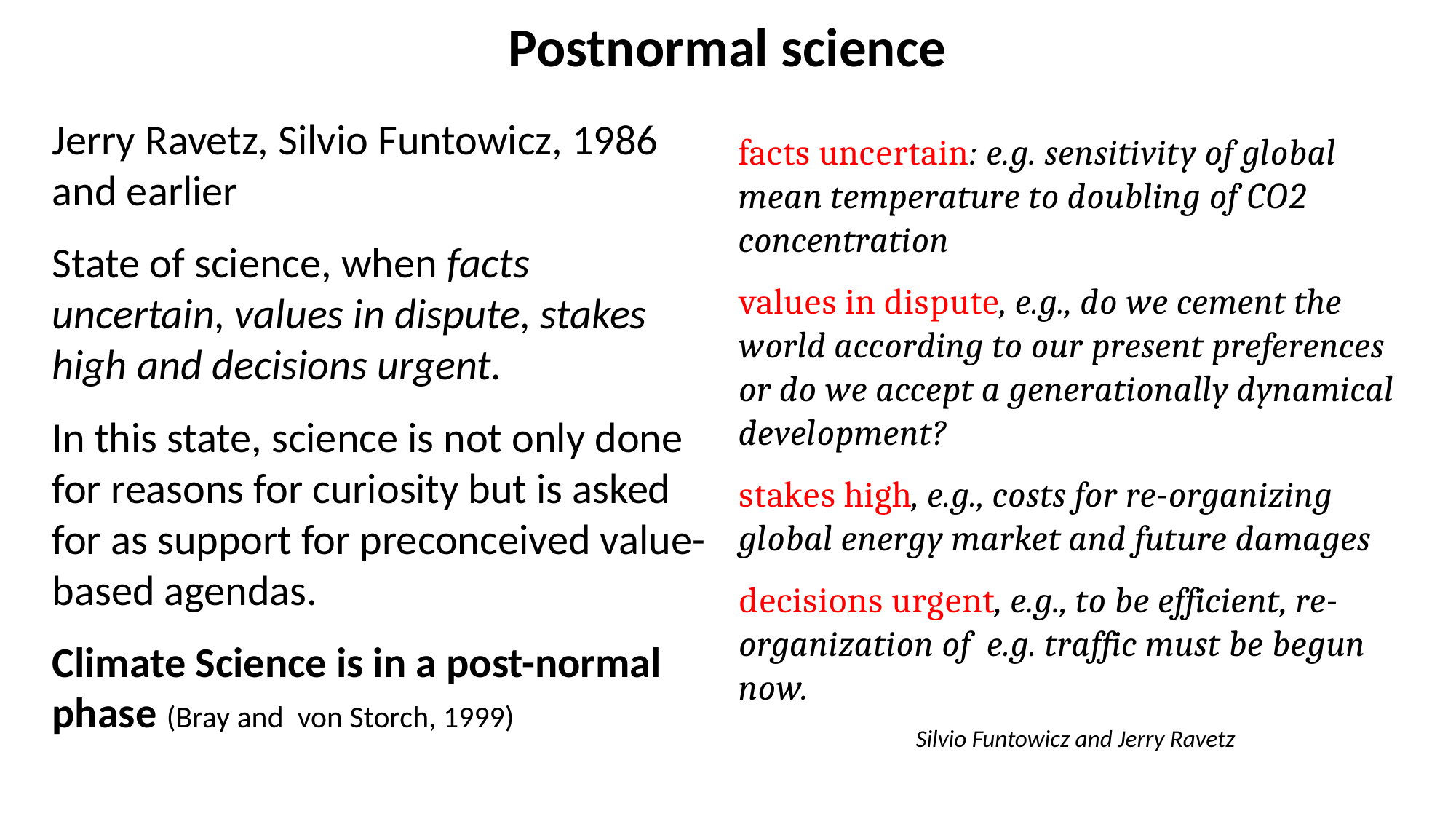

# Postnormal science
Jerry Ravetz, Silvio Funtowicz, 1986 and earlier
State of science, when facts uncertain, values in dispute, stakes high and decisions urgent.
In this state, science is not only done for reasons for curiosity but is asked for as support for preconceived value-based agendas.
Climate Science is in a post-normal phase (Bray and  von Storch, 1999)
facts uncertain: e.g. sensitivity of global mean temperature to doubling of CO2 concentration
values in dispute, e.g., do we cement the world according to our present preferences or do we accept a generationally dynamical development?
stakes high, e.g., costs for re-organizing global energy market and future damages
decisions urgent, e.g., to be efficient, re-organization of  e.g. traffic must be begun now.
Silvio Funtowicz and Jerry Ravetz